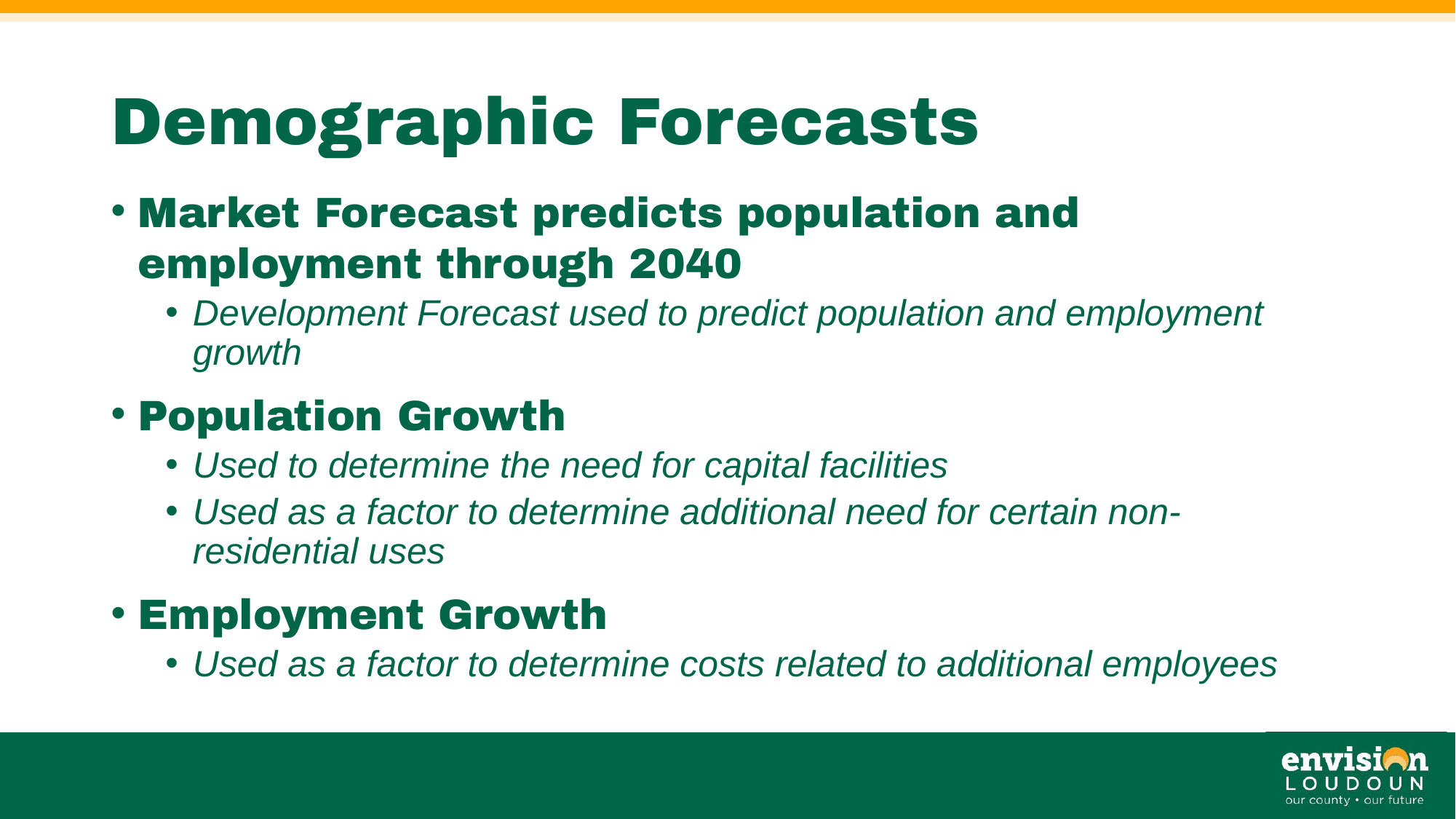

# Demographic Forecasts
Market Forecast predicts population and employment through 2040
Development Forecast used to predict population and employment growth
Population Growth
Used to determine the need for capital facilities
Used as a factor to determine additional need for certain non-residential uses
Employment Growth
Used as a factor to determine costs related to additional employees